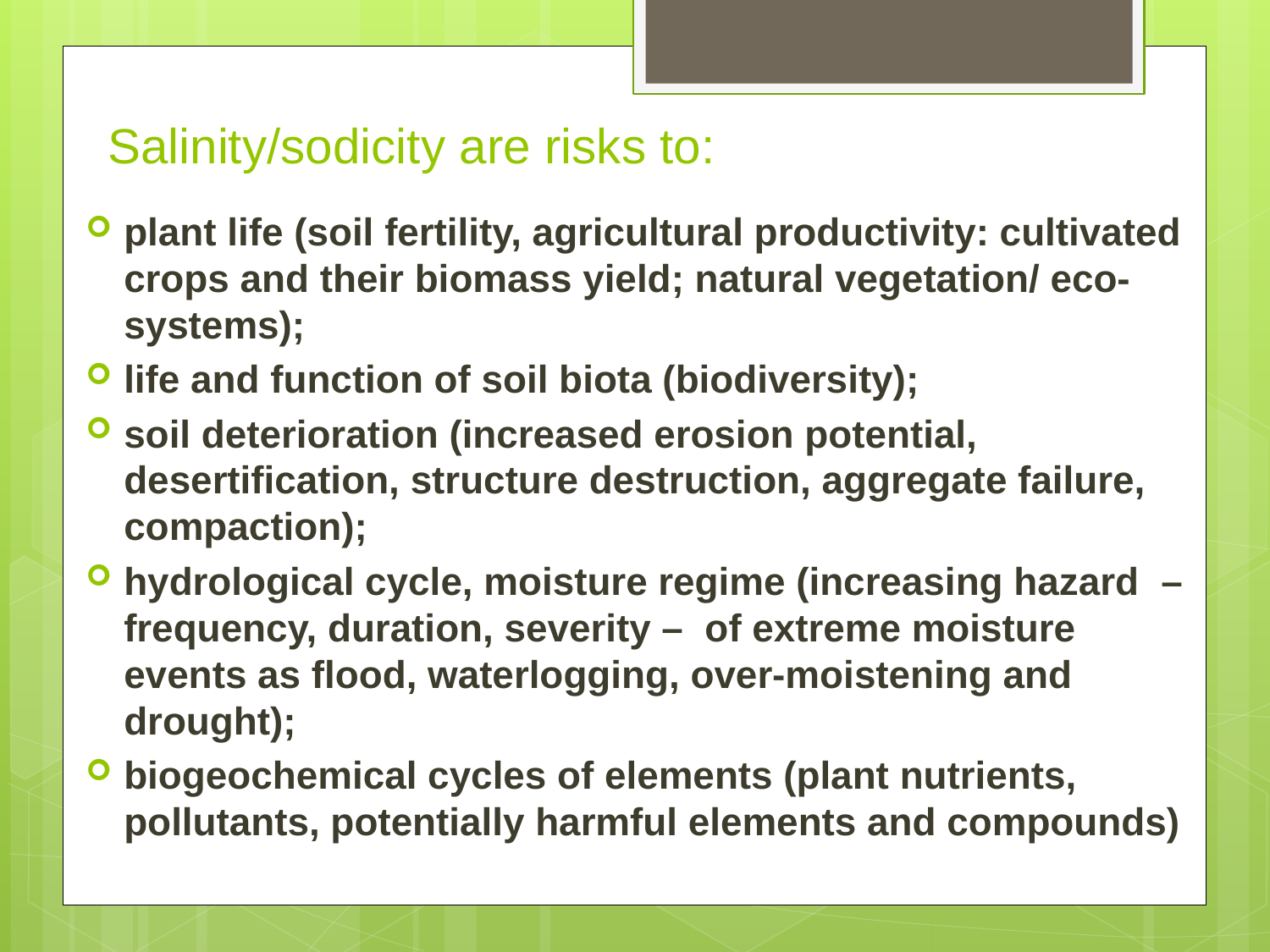

# Salinity/sodicity are risks to:
plant life (soil fertility, agricultural productivity: cultivated crops and their biomass yield; natural vegetation/ eco-systems);
life and function of soil biota (biodiversity);
soil deterioration (increased erosion potential, desertification, structure destruction, aggregate failure, compaction);
hydrological cycle, moisture regime (increasing hazard  –frequency, duration, severity –  of extreme moisture events as flood, waterlogging, over-moistening and drought);
biogeochemical cycles of elements (plant nutrients, pollutants, potentially harmful elements and compounds)